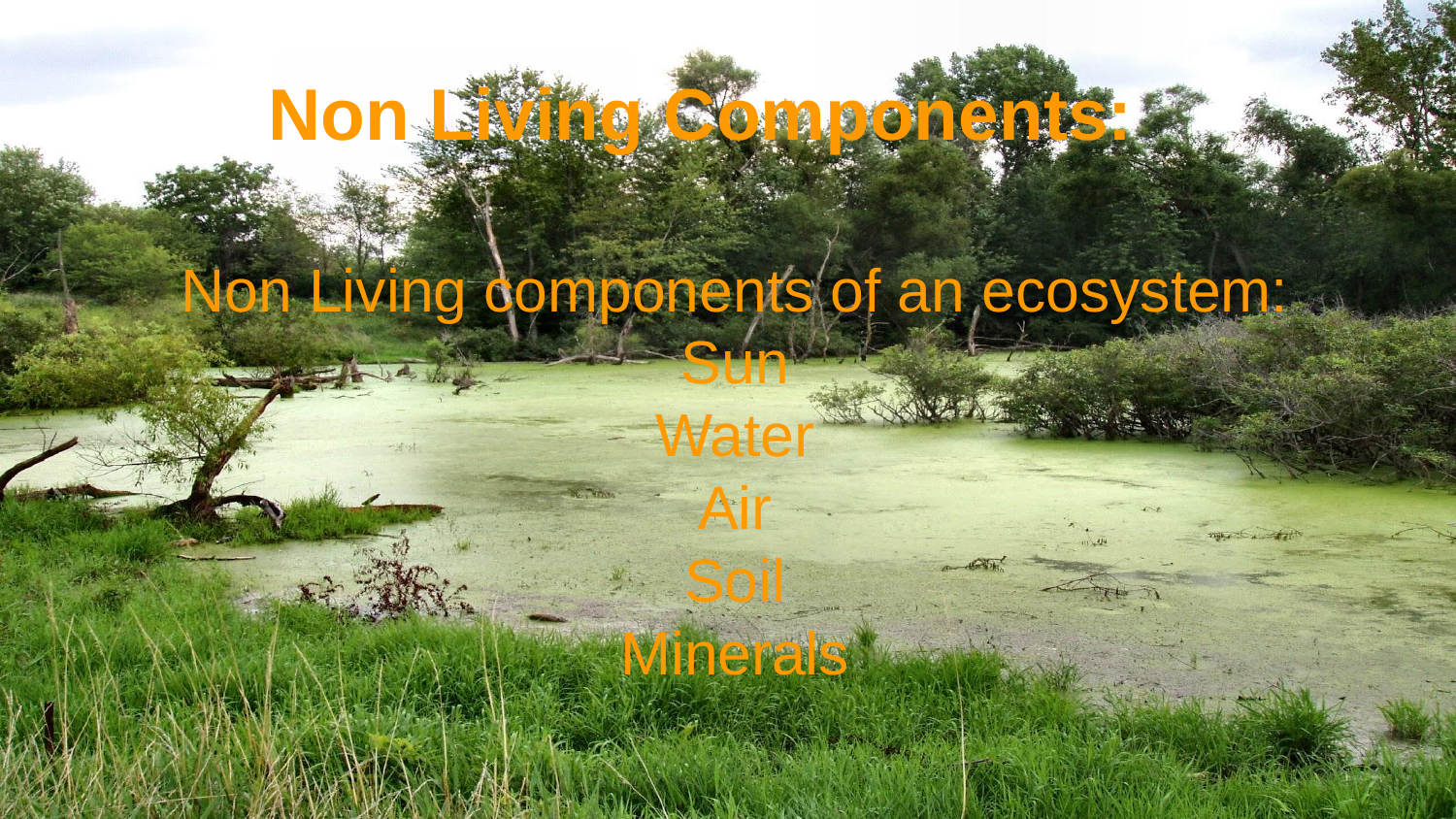

# Non Living Components:
Non Living components of an ecosystem:
Sun
Water
Air
Soil
Minerals